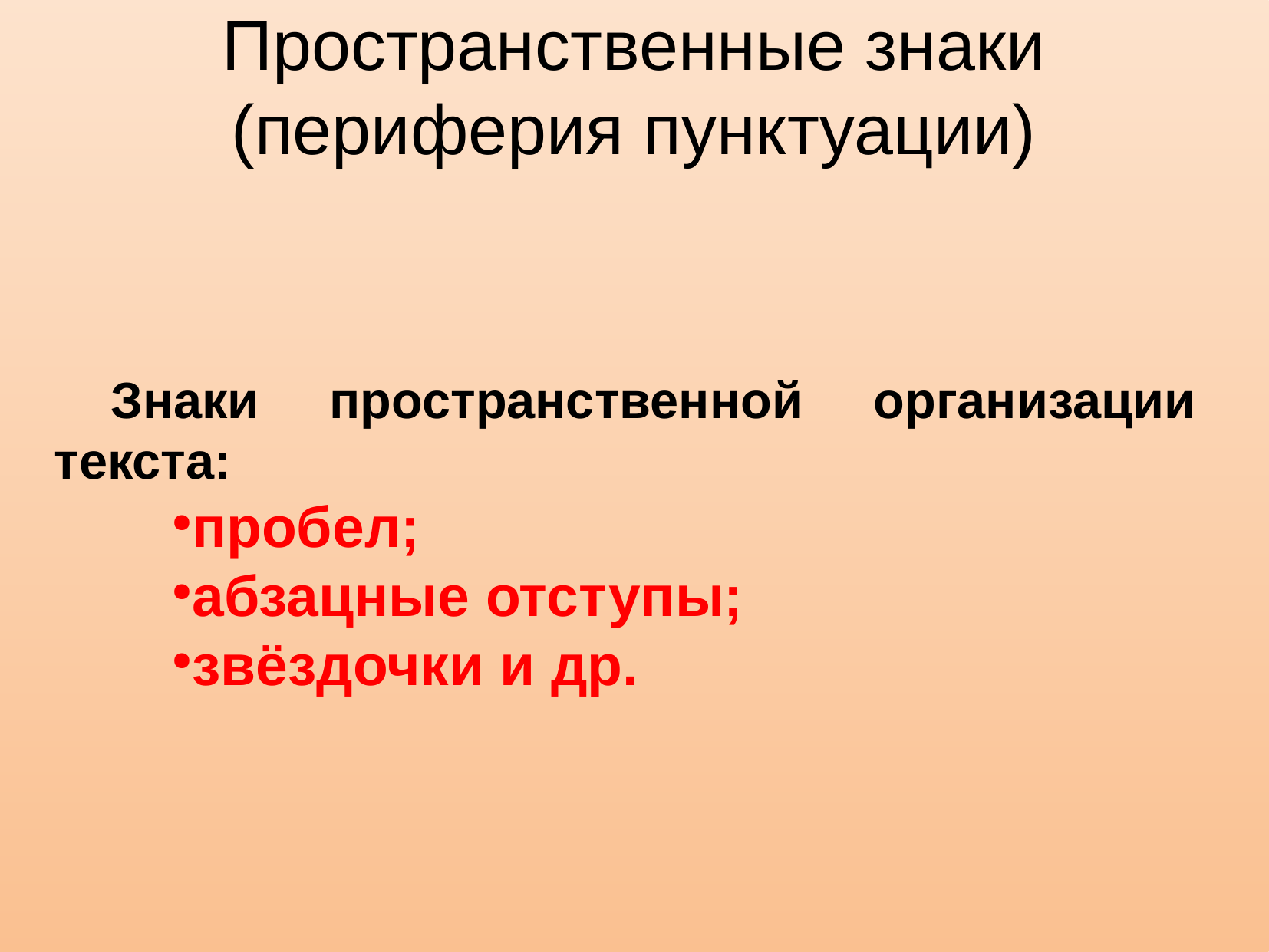

Пространственные знаки
(периферия пунктуации)
Знаки пространственной организации текста:
пробел;
абзацные отступы;
звёздочки и др.